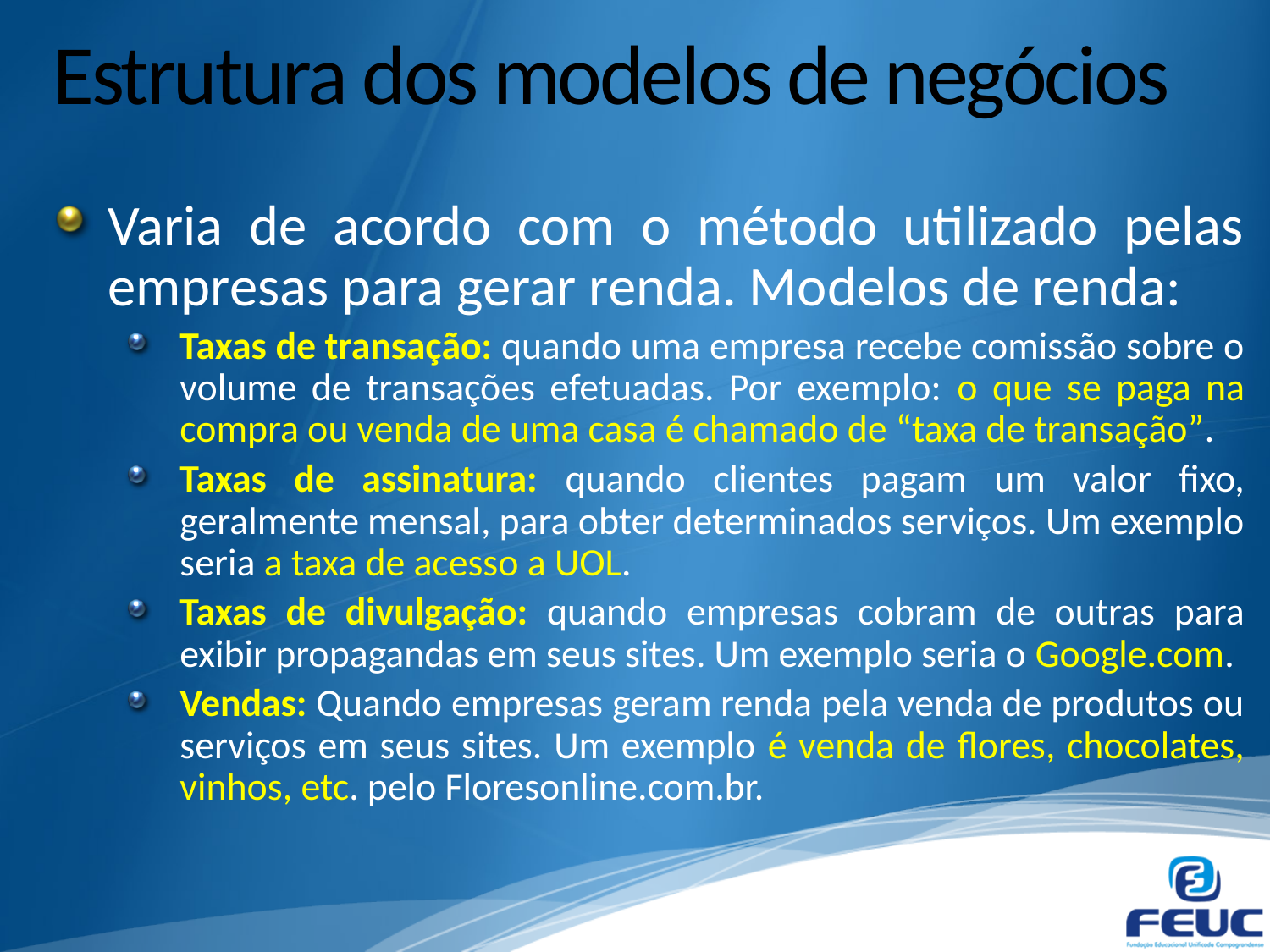

# Estrutura dos modelos de negócios
Varia de acordo com o método utilizado pelas empresas para gerar renda. Modelos de renda:
Taxas de transação: quando uma empresa recebe comissão sobre o volume de transações efetuadas. Por exemplo: o que se paga na compra ou venda de uma casa é chamado de “taxa de transação”.
Taxas de assinatura: quando clientes pagam um valor fixo, geralmente mensal, para obter determinados serviços. Um exemplo seria a taxa de acesso a UOL.
Taxas de divulgação: quando empresas cobram de outras para exibir propagandas em seus sites. Um exemplo seria o Google.com.
Vendas: Quando empresas geram renda pela venda de produtos ou serviços em seus sites. Um exemplo é venda de flores, chocolates, vinhos, etc. pelo Floresonline.com.br.